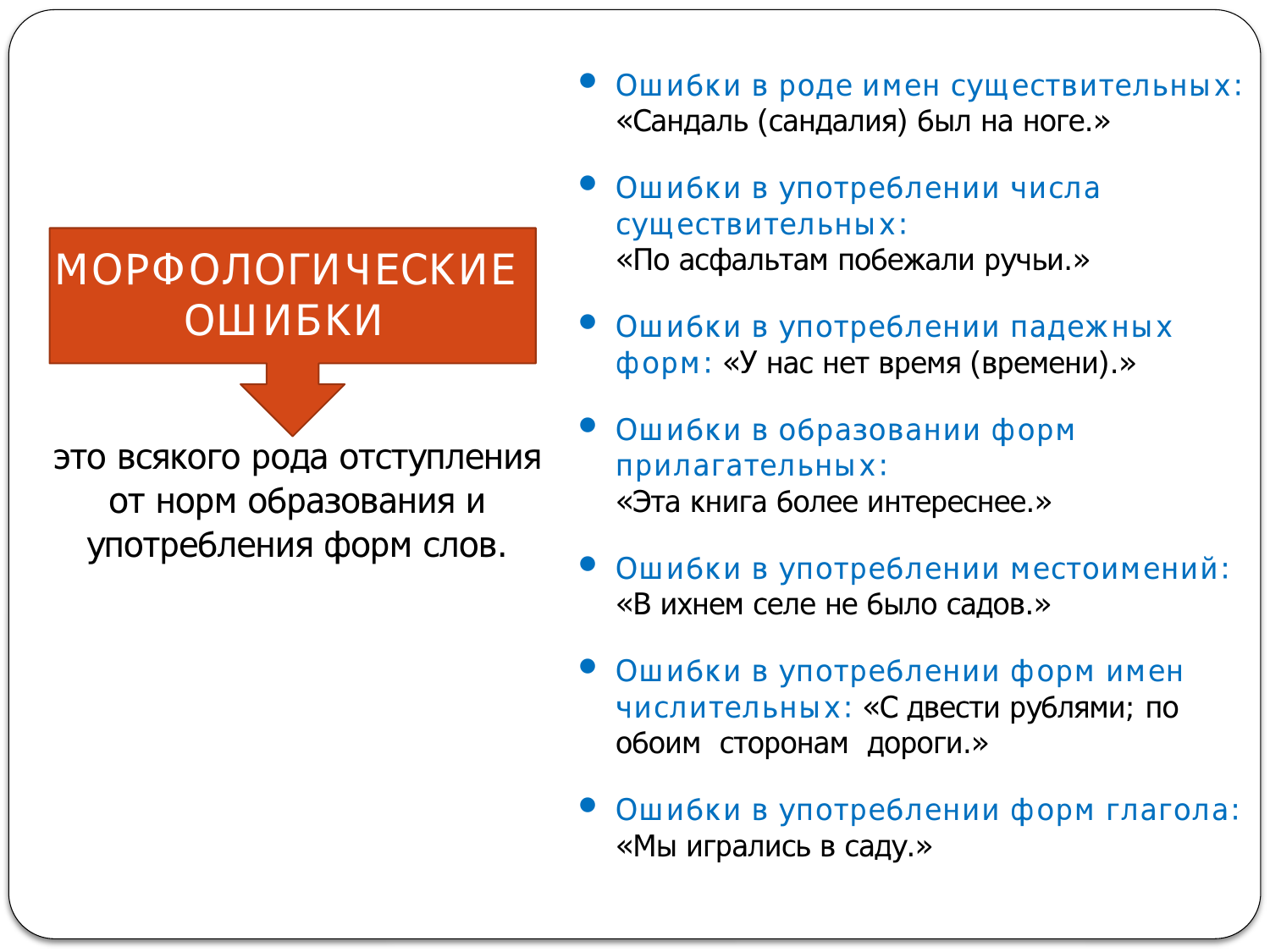

Ошибки в роде имен существительных:
«Сандаль (сандалия) был на ноге.»

Ошибки в употреблении числа существительных:
«По асфальтам побежали ручьи.»

Ошибки в употреблении падежных форм: «У нас нет время (времени).»

Ошибки в образовании форм прилагательных:
«Эта книга более интереснее.»

Ошибки в употреблении местоимений:
«В ихнем селе не было садов.»

Ошибки в употреблении форм имен числительных: «С двести рублями; по  обоим  сторонам  дороги.»

Ошибки в употреблении форм глагола:
«Мы игрались в саду.»

# МОРФОЛОГИЧЕСКИЕ  ОШИБКИ
это всякого рода отступления
от норм образования и
употребления форм слов.